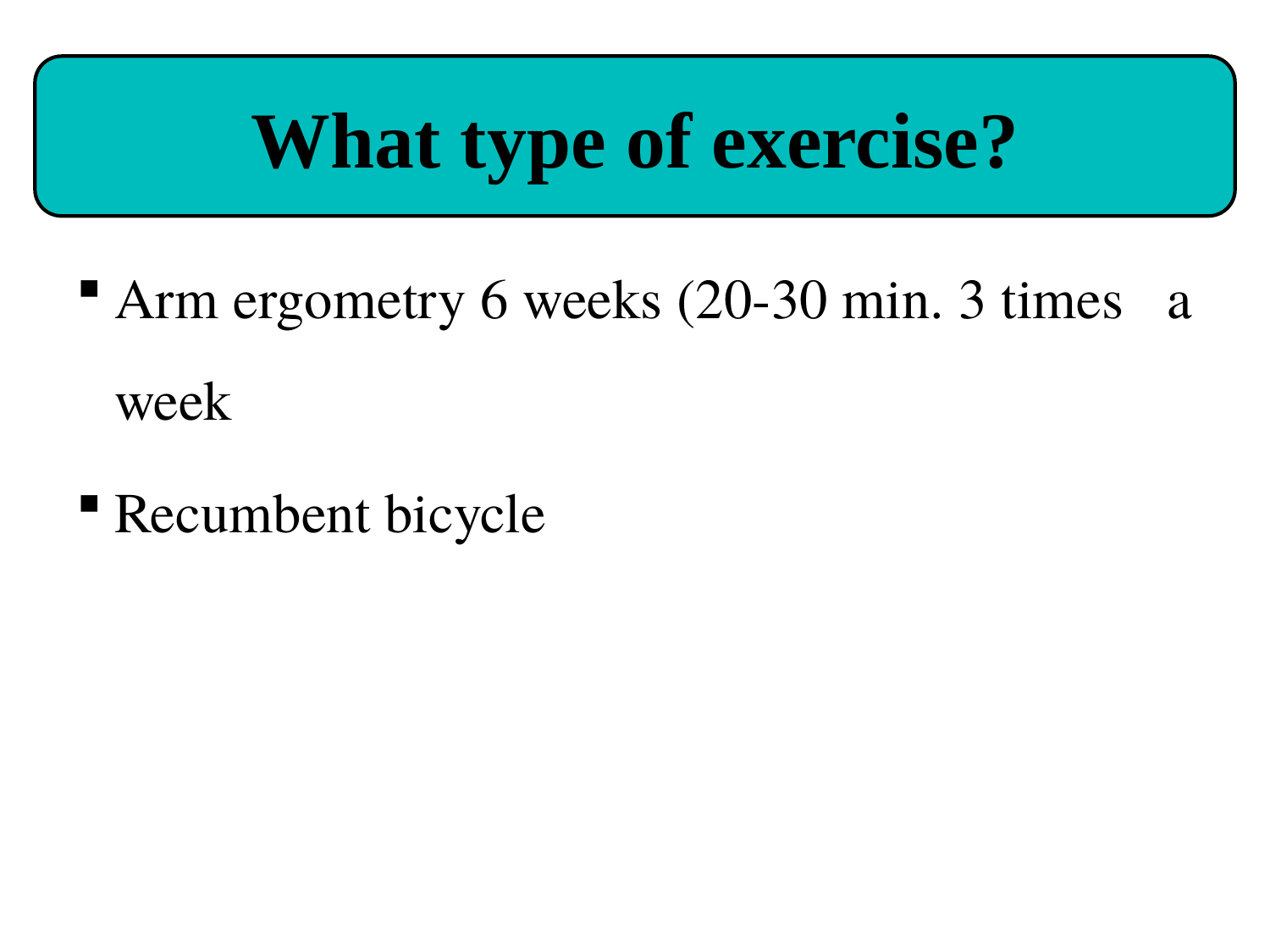

What type of exercise?
Arm ergometry 6 weeks (20-30 min. 3 times   a week
Recumbent bicycle

29
2/25/2016